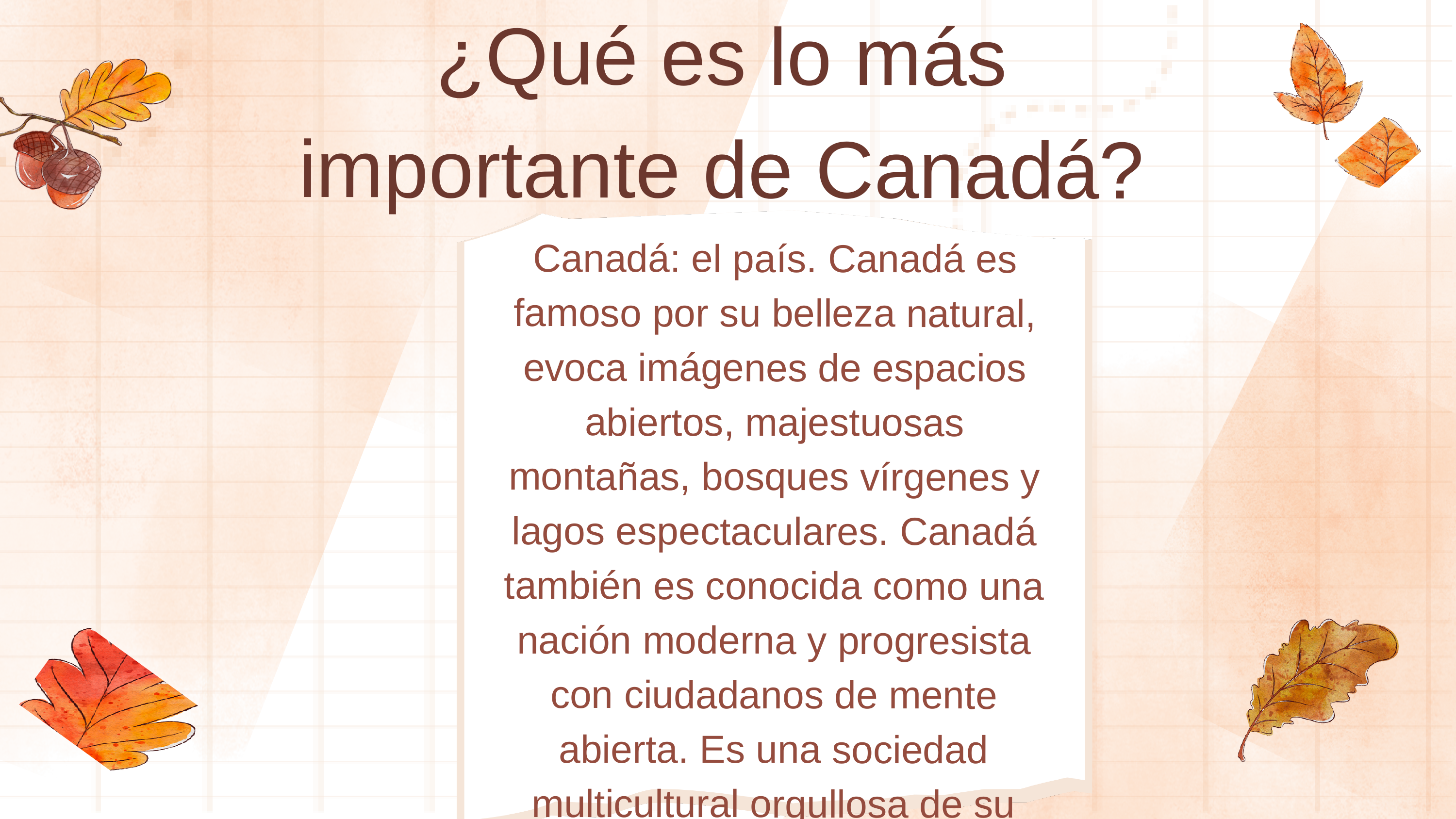

¿Qué es lo más importante de Canadá?

Canadá: el país. Canadá es famoso por su belleza natural, evoca imágenes de espacios abiertos, majestuosas montañas, bosques vírgenes y lagos espectaculares. Canadá también es conocida como una nación moderna y progresista con ciudadanos de mente abierta. Es una sociedad multicultural orgullosa de su diversidad étnica.